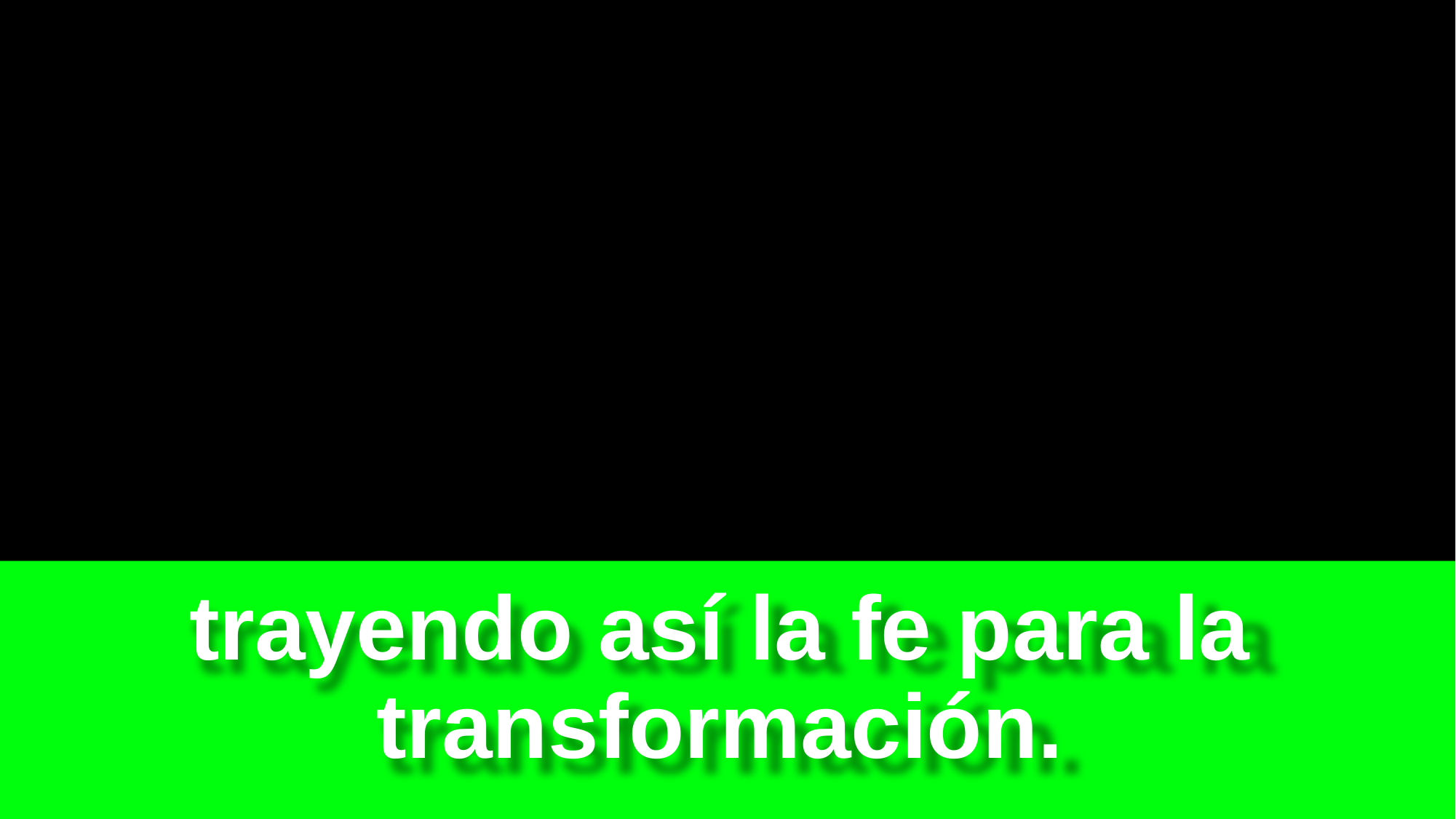

# trayendo así la fe para la transformación.